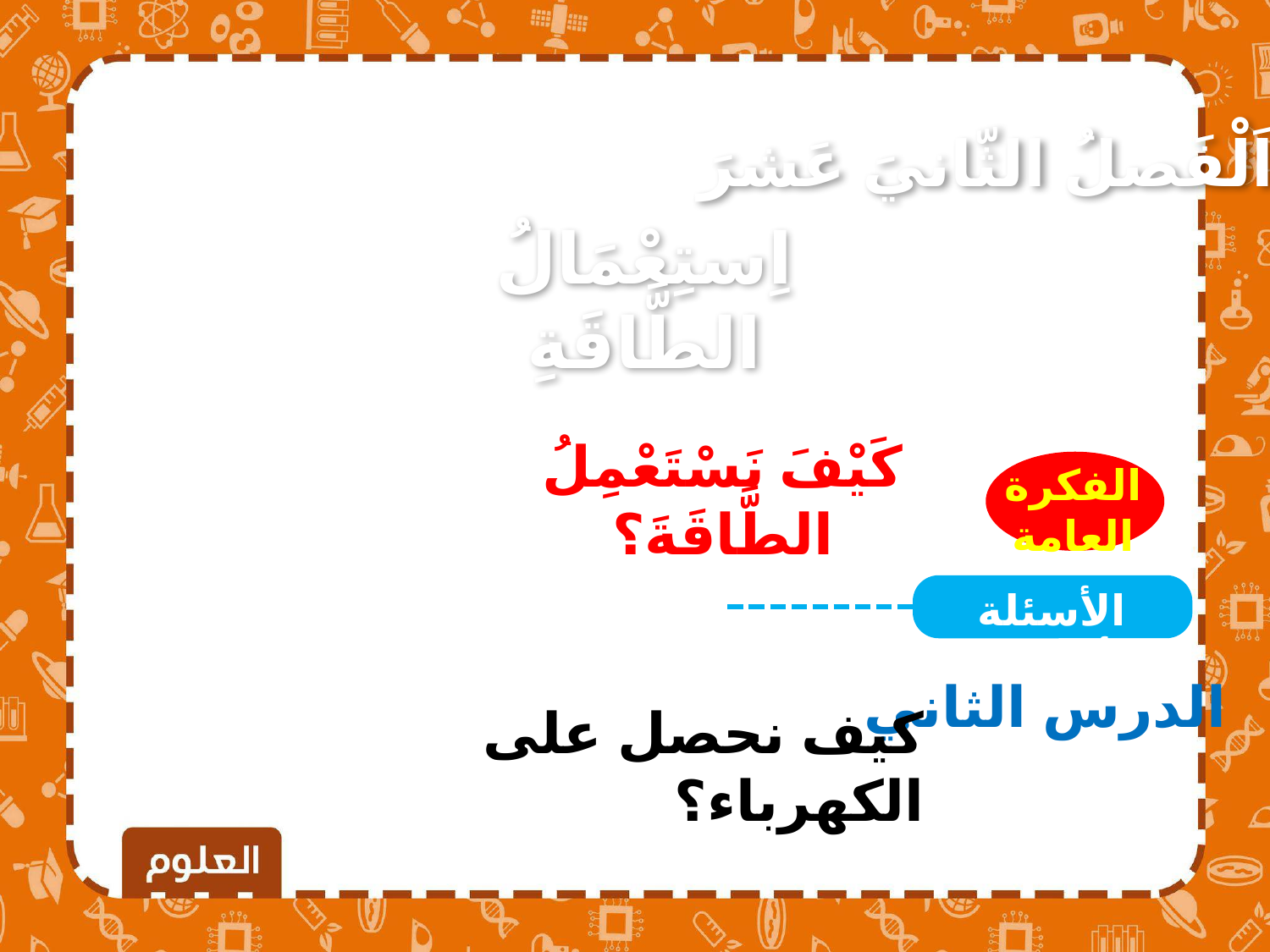

اَلْفَصلُ الثّانيَ عَشرَ
اِستِعْمَالُ الطَّاقَةِ
الفكرة العامة

كَيْفَ نَسْتَعْمِلُ الطَّاقَةَ؟

الأسئلة الأساسية
الدرس الثاني
كيف نحصل على الكهرباء؟